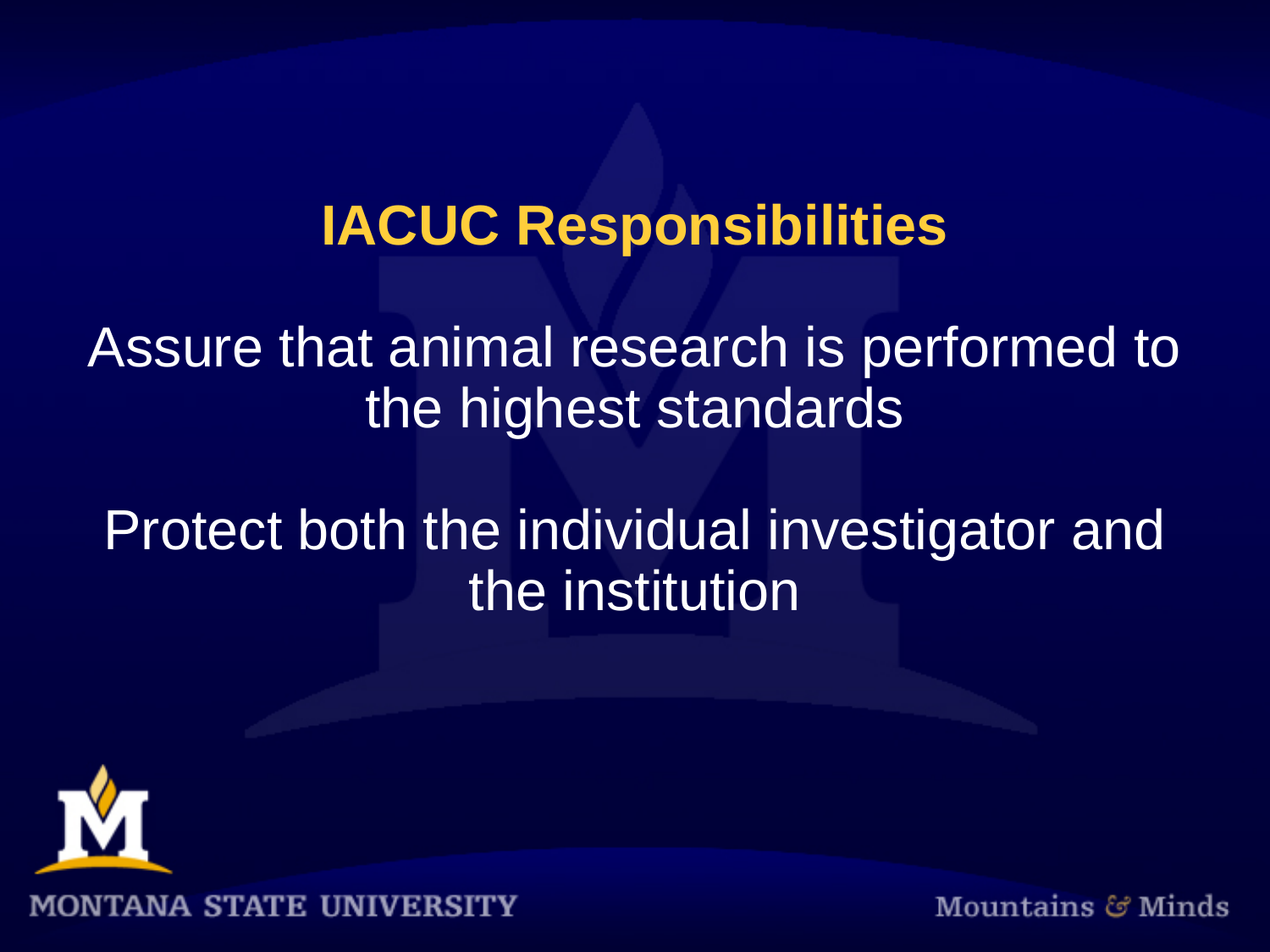

IACUC Responsibilities

Assure that animal research is performed to the highest standards

Protect both the individual investigator and the institution